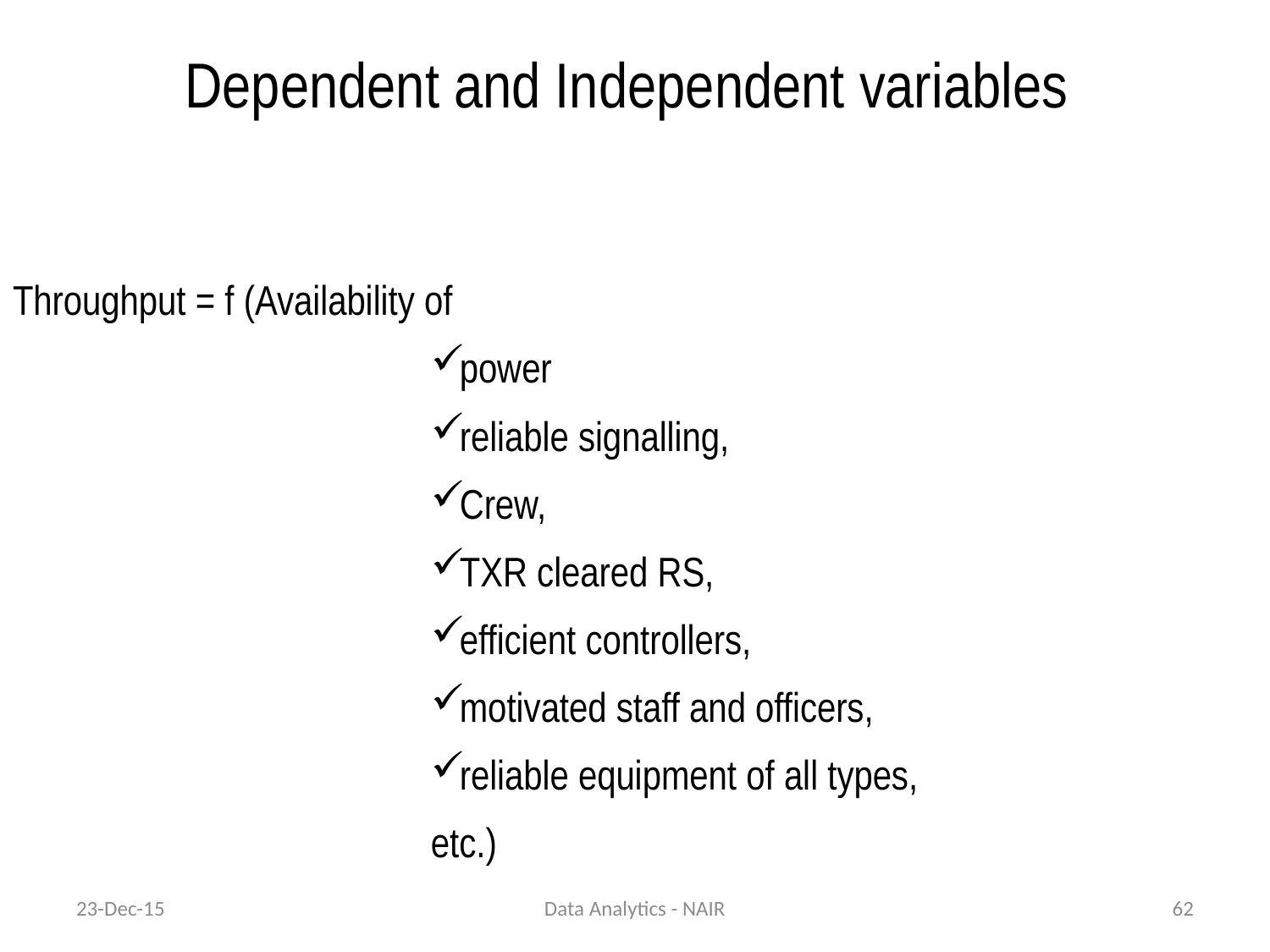

# Dependent and Independent variables
Throughput = f (Availability of
power
reliable signalling,
Crew,
TXR cleared RS,
efficient controllers,
motivated staff and officers,
reliable equipment of all types,
etc.)
23-Dec-15
Data Analytics - NAIR
62